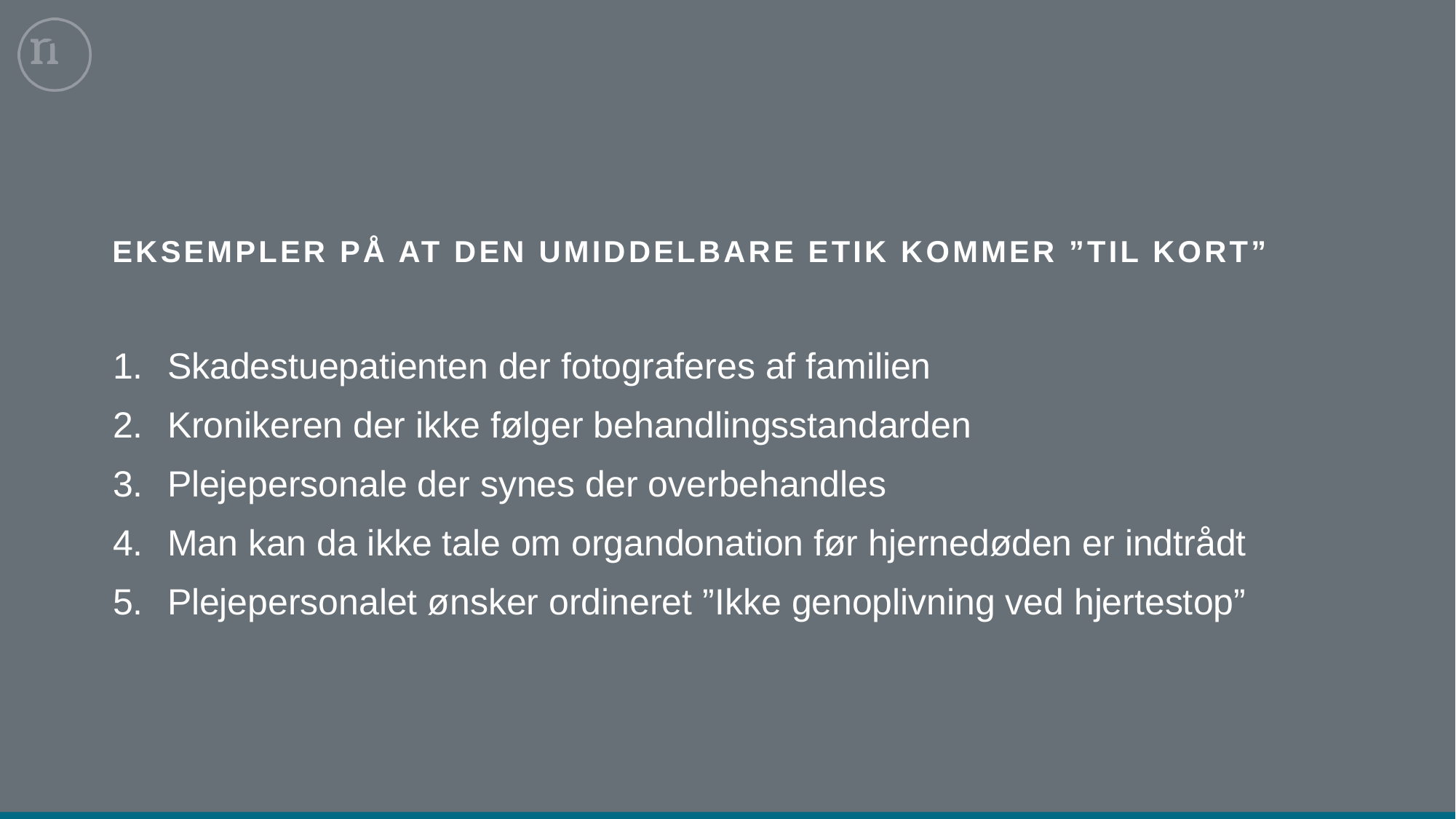

# EKSEMPLER PÅ AT DEN UMIDDELBARE ETIK KOMMER ”TIL KORT”
Skadestuepatienten der fotograferes af familien
Kronikeren der ikke følger behandlingsstandarden
Plejepersonale der synes der overbehandles
Man kan da ikke tale om organdonation før hjernedøden er indtrådt
Plejepersonalet ønsker ordineret ”Ikke genoplivning ved hjertestop”